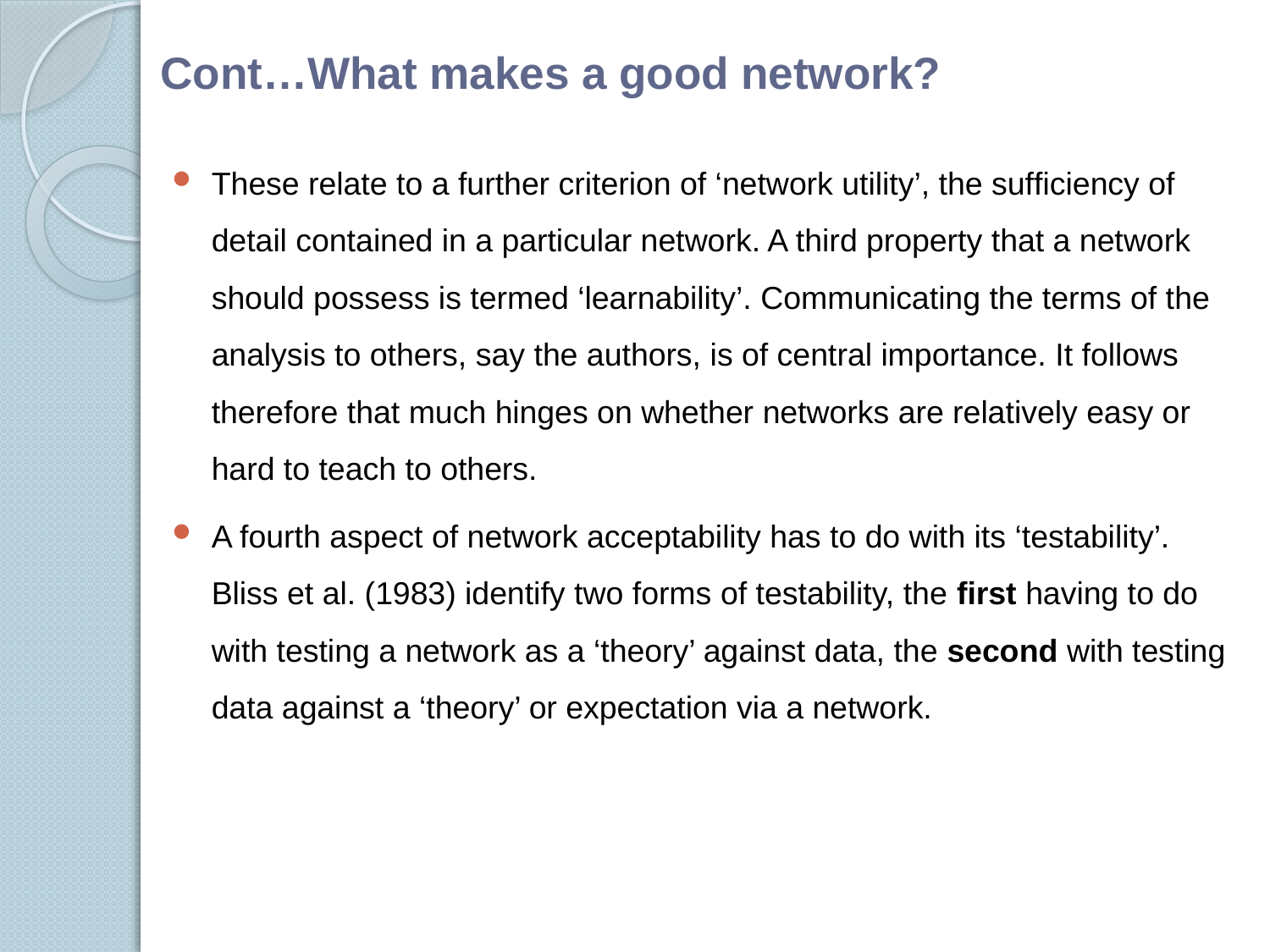

# Cont…What makes a good network?
These relate to a further criterion of ‘network utility’, the sufﬁciency of detail contained in a particular network. A third property that a network should possess is termed ‘learnability’. Communicating the terms of the analysis to others, say the authors, is of central importance. It follows therefore that much hinges on whether networks are relatively easy or hard to teach to others.
A fourth aspect of network acceptability has to do with its ‘testability’. Bliss et al. (1983) identify two forms of testability, the ﬁrst having to do with testing a network as a ‘theory’ against data, the second with testing data against a ‘theory’ or expectation via a network.